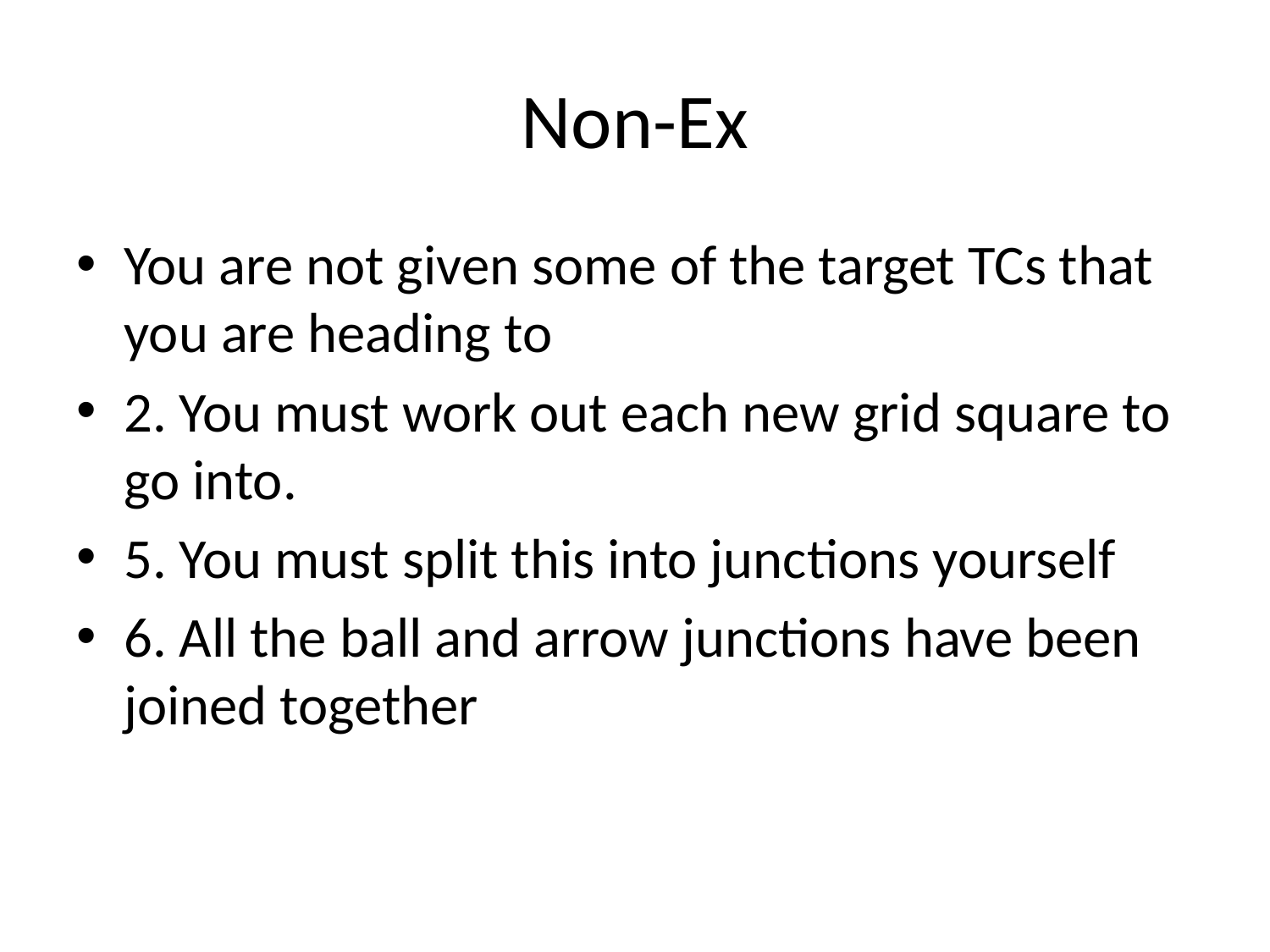

# Non-Ex
You are not given some of the target TCs that you are heading to
2. You must work out each new grid square to go into.
5. You must split this into junctions yourself
6. All the ball and arrow junctions have been joined together